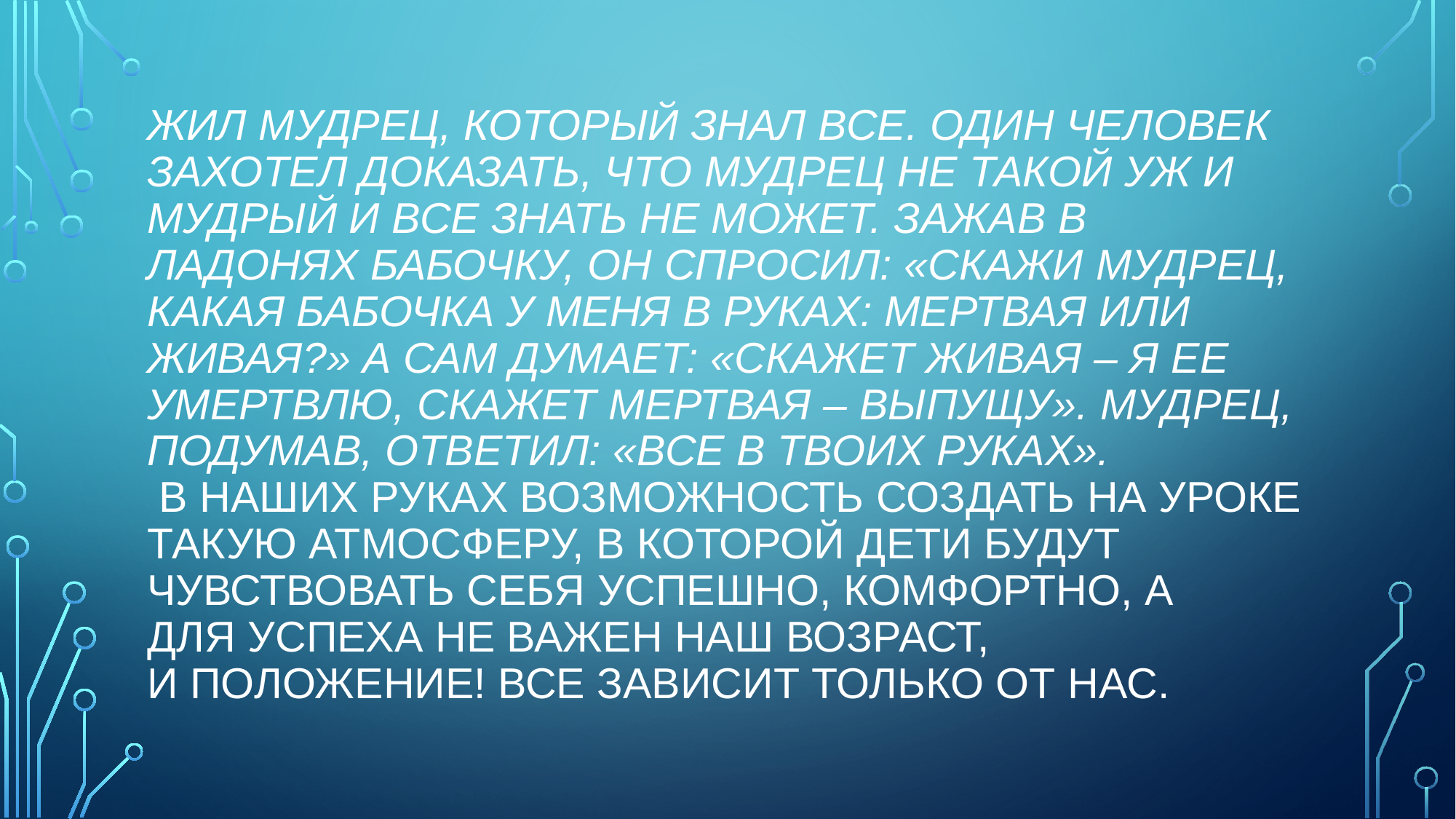

# Жил мудрец, который знал все. Один человек захотел доказать, что мудрец не такой уж и мудрый и все знать не может. Зажав в ладонях бабочку, он спросил: «Скажи мудрец, какая бабочка у меня в руках: мертвая или живая?» А сам думает: «Скажет живая – я ее умертвлю, скажет мертвая – выпущу». Мудрец, подумав, ответил: «Все в твоих руках».  В наших руках возможность создать на уроке такую атмосферу, в которой дети будут чувствовать себя успешно, комфортно, а для успеха не важен наш возраст, и положение! Все зависит только от нас.